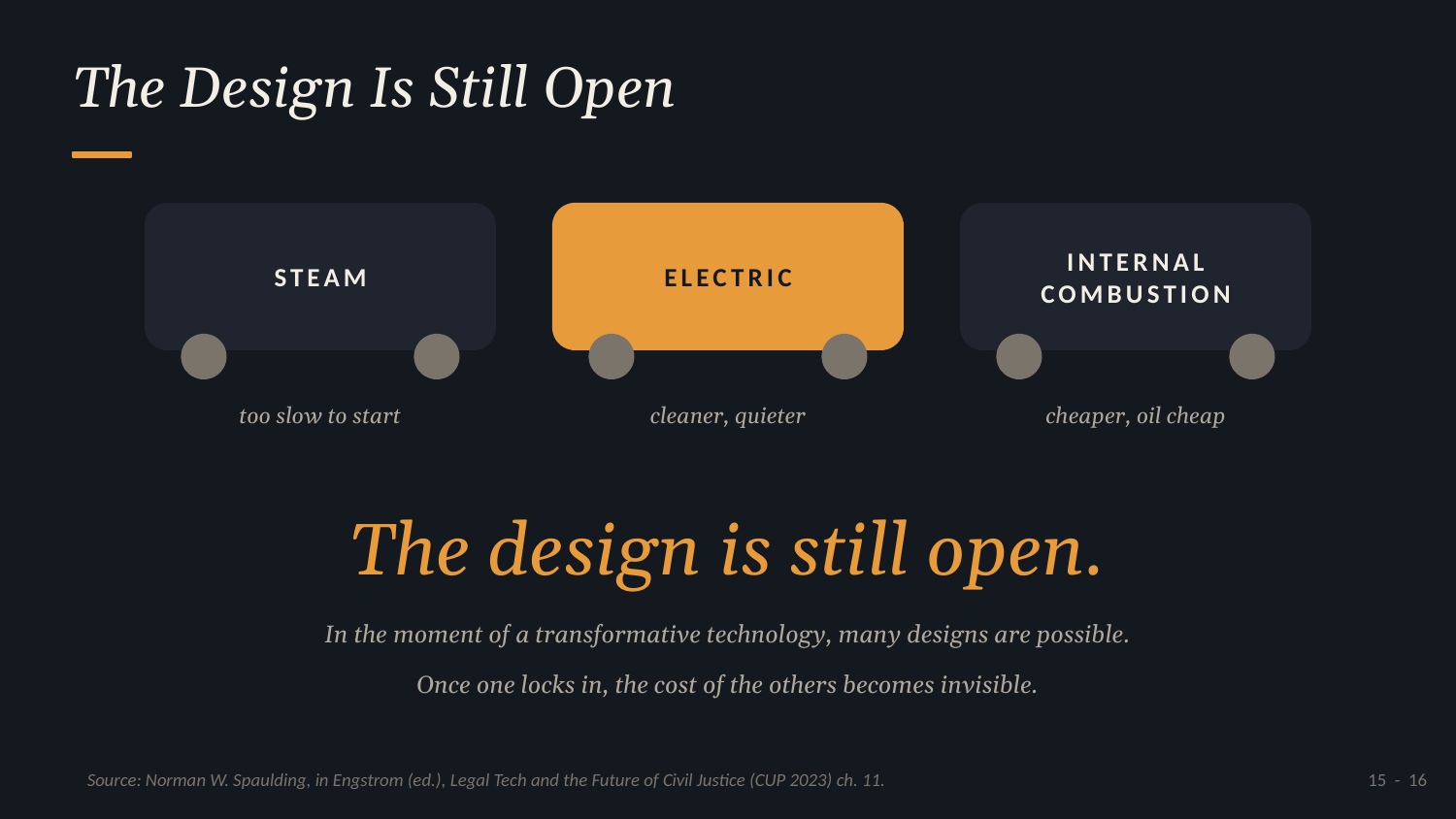

The Design Is Still Open

STEAM

ELECTRIC

INTERNAL
COMBUSTION

too slow to start
cleaner, quieter
cheaper, oil cheap
The design is still open.
In the moment of a transformative technology, many designs are possible.
Once one locks in, the cost of the others becomes invisible.
Source: Norman W. Spaulding, in Engstrom (ed.), Legal Tech and the Future of Civil Justice (CUP 2023) ch. 11.
15  -  16